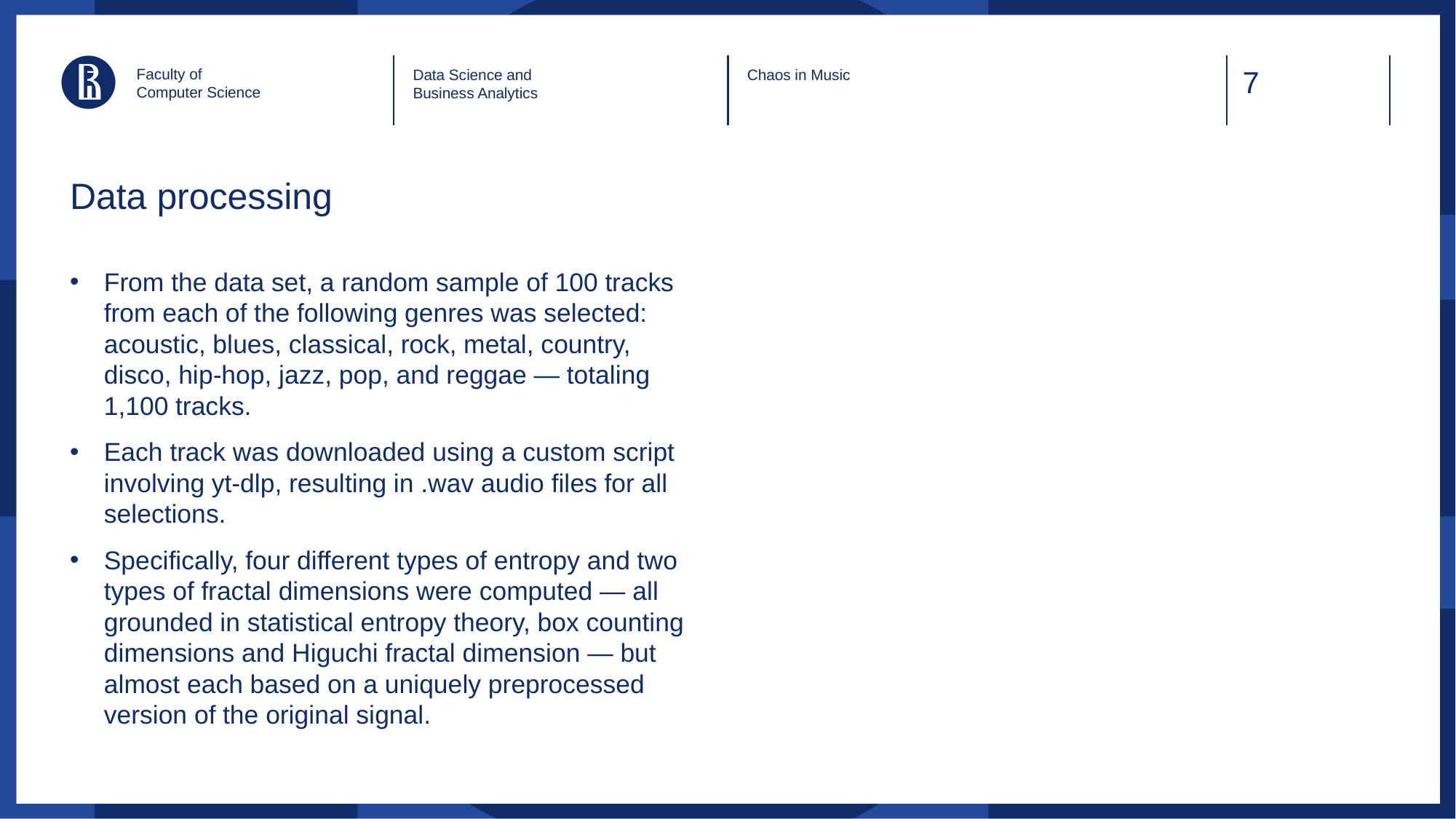

Faculty of
Computer Science
Data Science and
Business Analytics
Chaos in Music
# Data processing

From the data set, a random sample of 100 tracks from each of the following genres was selected: acoustic, blues, classical, rock, metal, country, disco, hip-hop, jazz, pop, and reggae — totaling 1,100 tracks.
Each track was downloaded using a custom script involving yt-dlp, resulting in .wav audio files for all selections.
Specifically, four different types of entropy and two types of fractal dimensions were computed — all grounded in statistical entropy theory, box counting dimensions and Higuchi fractal dimension — but almost each based on a uniquely preprocessed version of the original signal.